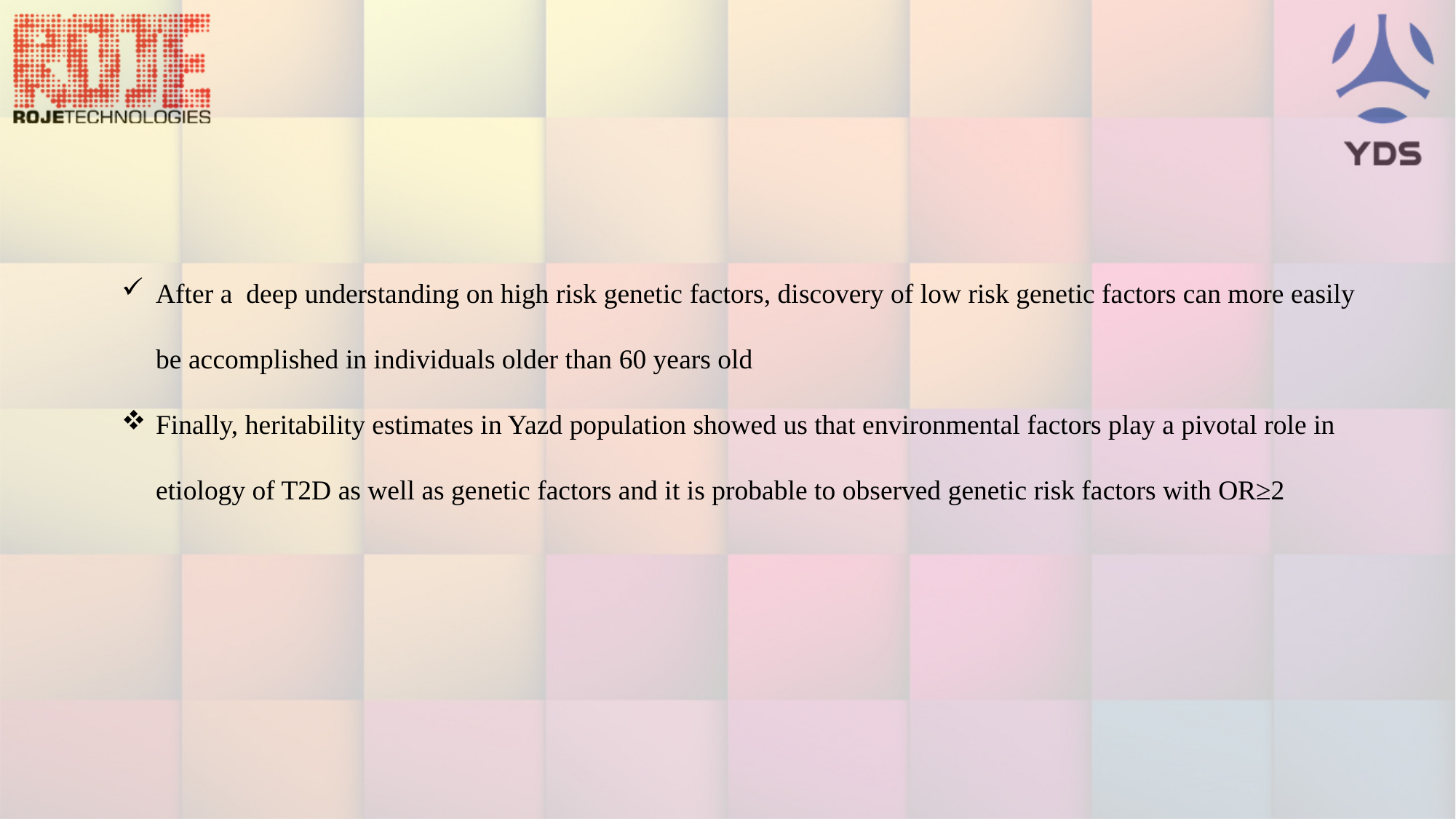

After a  deep understanding on high risk genetic factors, discovery of low risk genetic factors can more easily be accomplished in individuals older than 60 years old
Finally, heritability estimates in Yazd population showed us that environmental factors play a pivotal role in etiology of T2D as well as genetic factors and it is probable to observed genetic risk factors with OR≥2